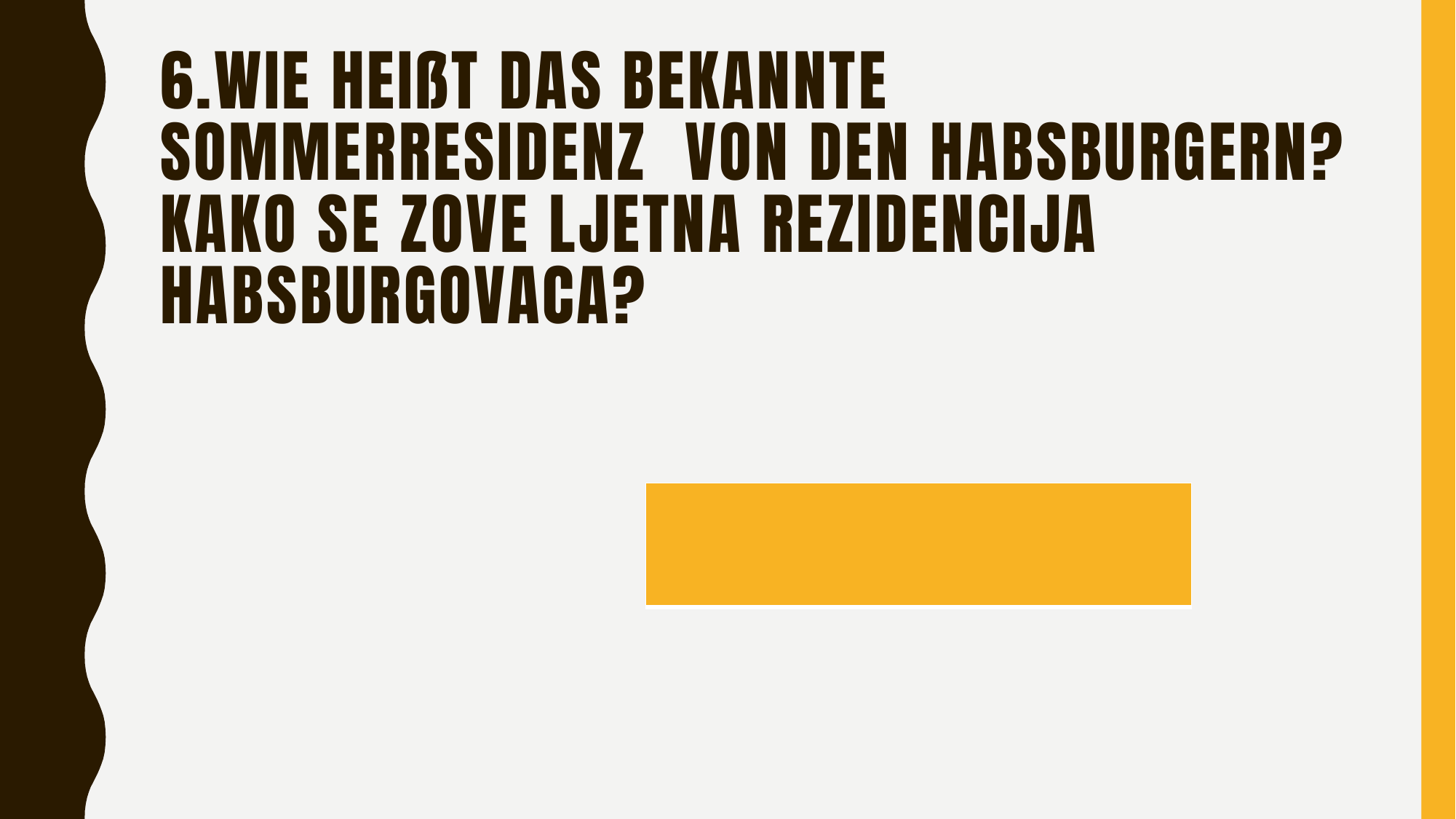

# 6.Wie heißt das bekannte SOMMERRESIDENZ  VON DEN HABSBURGERN? KAKO SE ZOVE LJETNA REZIDENCIJA HABSBURGOVACA?

|  |
| --- |